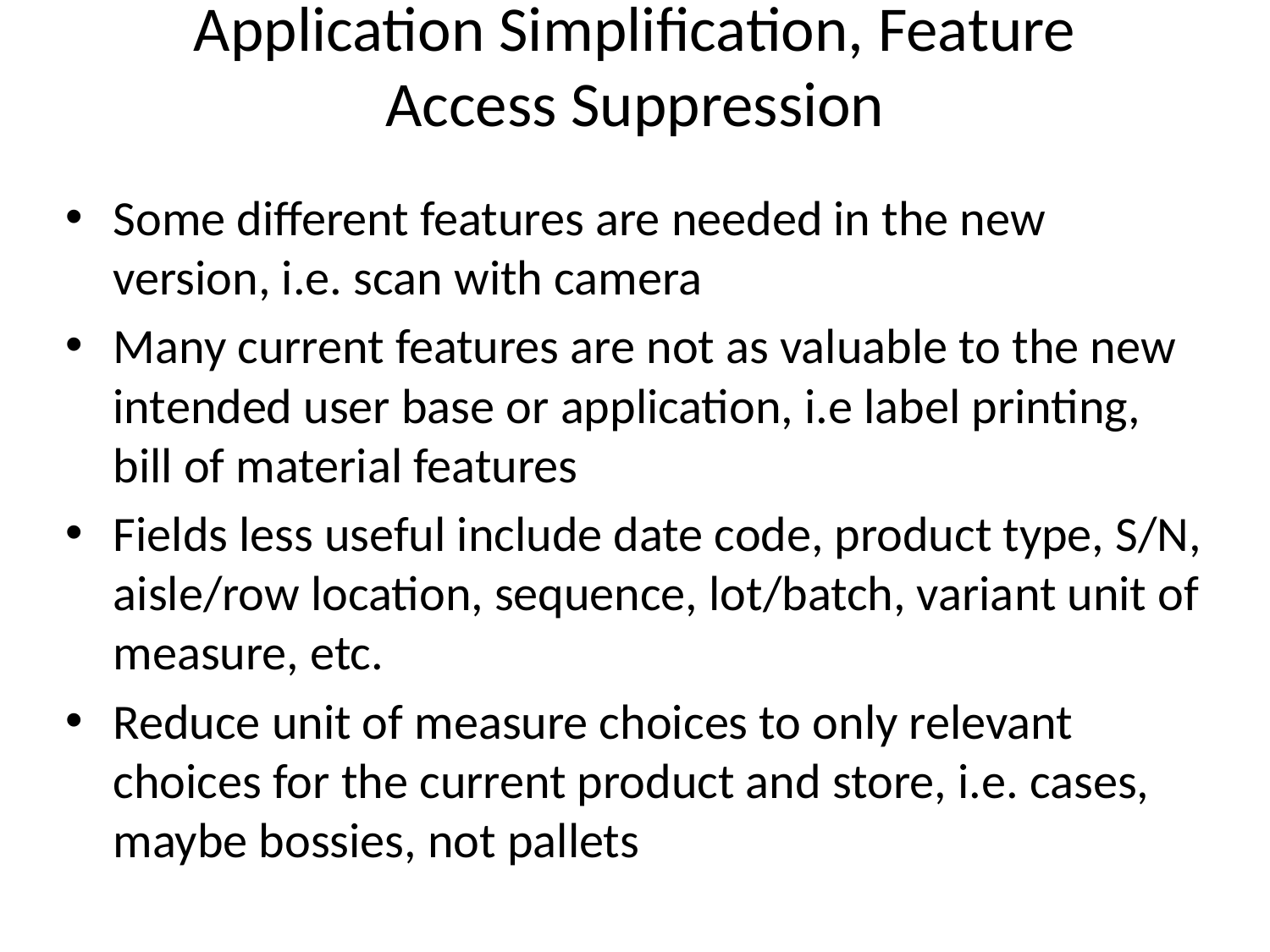

# Application Simplification, Feature Access Suppression
Some different features are needed in the new version, i.e. scan with camera
Many current features are not as valuable to the new intended user base or application, i.e label printing, bill of material features
Fields less useful include date code, product type, S/N, aisle/row location, sequence, lot/batch, variant unit of measure, etc.
Reduce unit of measure choices to only relevant choices for the current product and store, i.e. cases, maybe bossies, not pallets